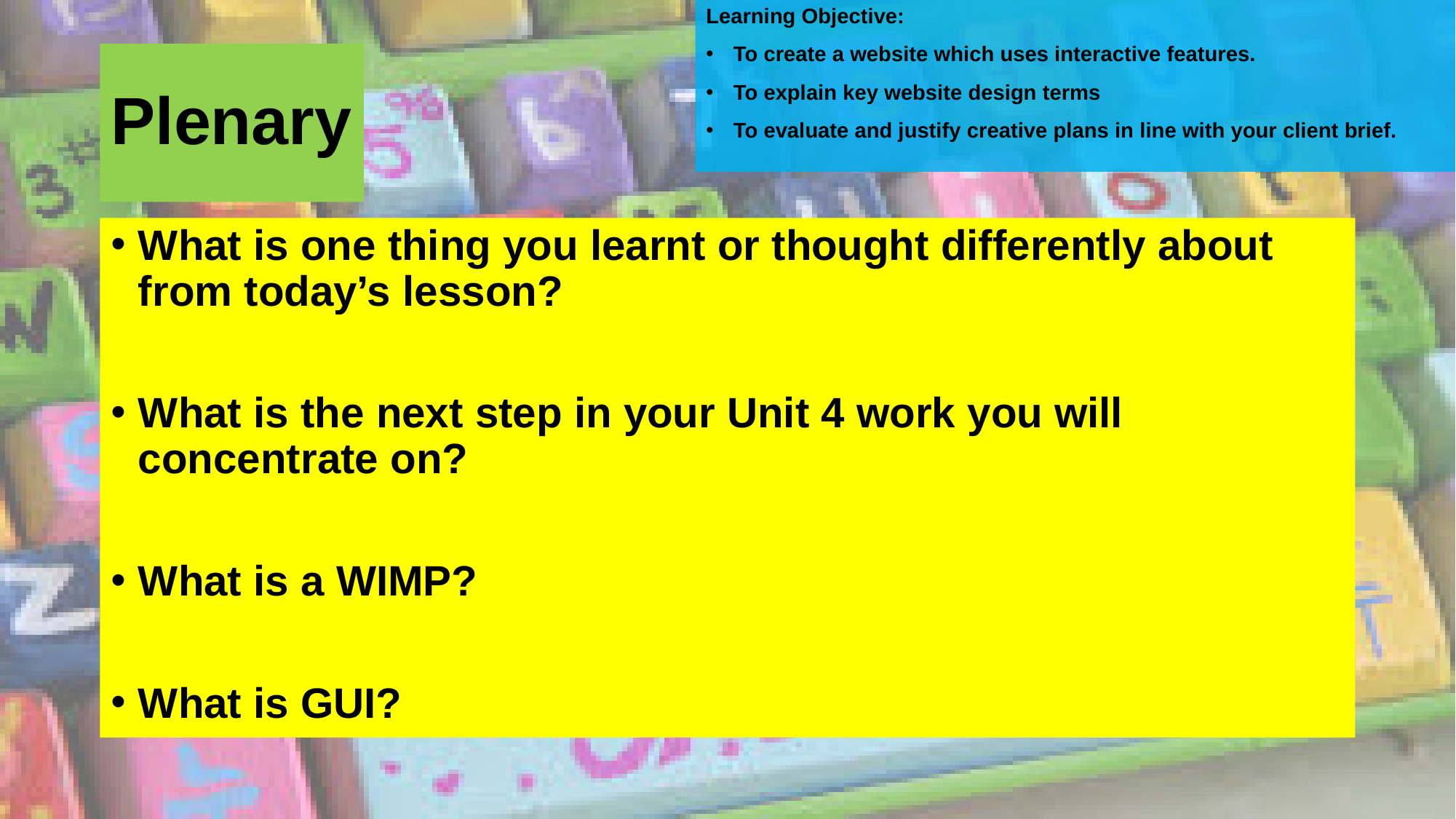

Learning Objective:
To create a website which uses interactive features.
To explain key website design terms
To evaluate and justify creative plans in line with your client brief.
# Plenary
What is one thing you learnt or thought differently about from today’s lesson?

What is the next step in your Unit 4 work you will concentrate on?

What is a WIMP?

What is GUI?